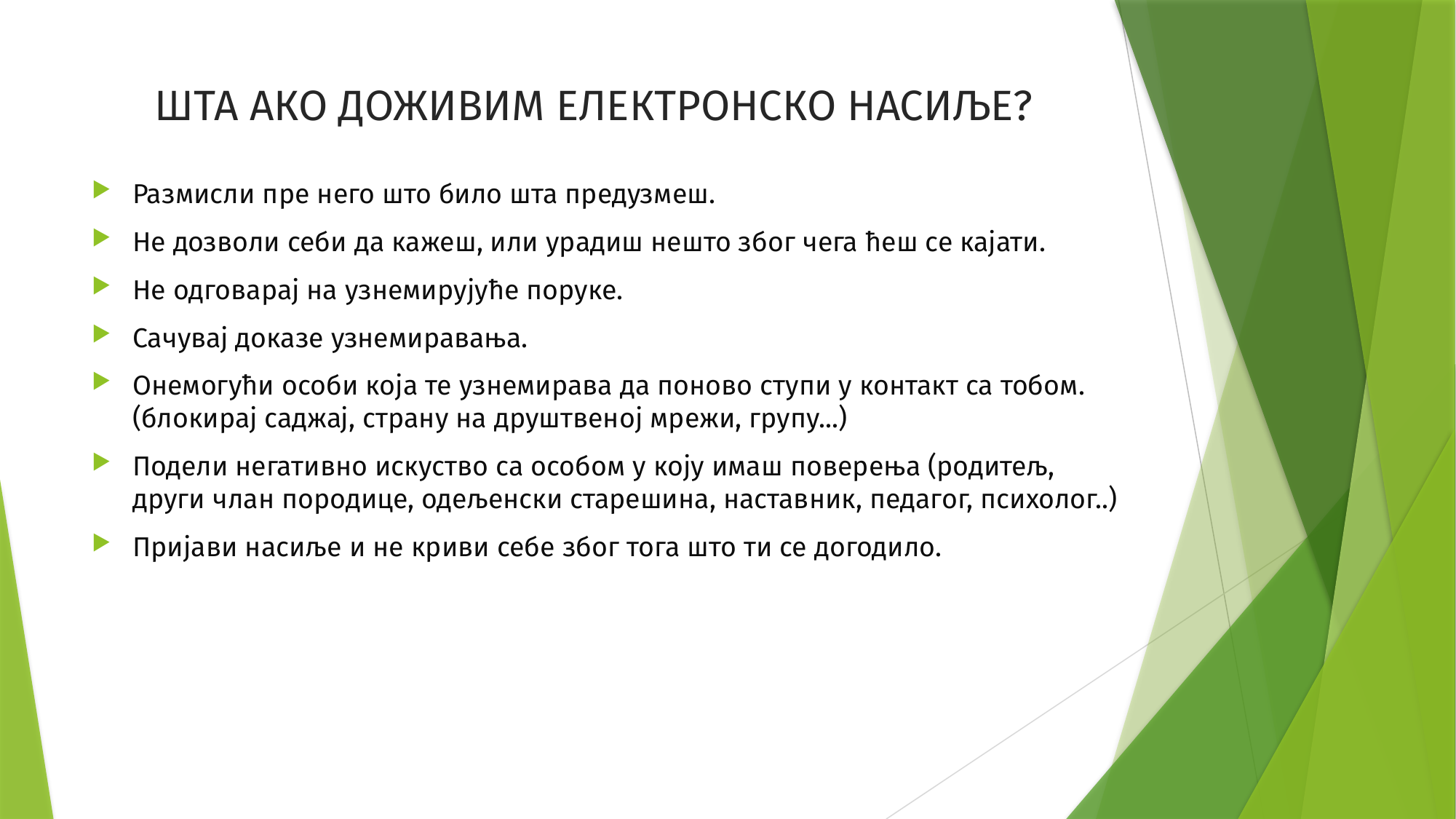

# ШТА АКО ДОЖИВИМ ЕЛЕКТРОНСКО НАСИЉЕ?
Размисли пре него што било шта предузмеш.
Не дозволи себи да кажеш, или урадиш нешто због чега ћеш се кајати.
Не одговарај на узнемирујуће поруке.
Сачувај доказе узнемиравања.
Онемогући особи која те узнемирава да поново ступи у контакт са тобом. (блокирај саджај, страну на друштвеној мрежи, групу...)
Подели негативно искуство са особом у коју имаш поверења (родитељ, други члан породице, одељенски старешина, наставник, педагог, психолог..)
Пријави насиље и не криви себе због тога што ти се догодило.